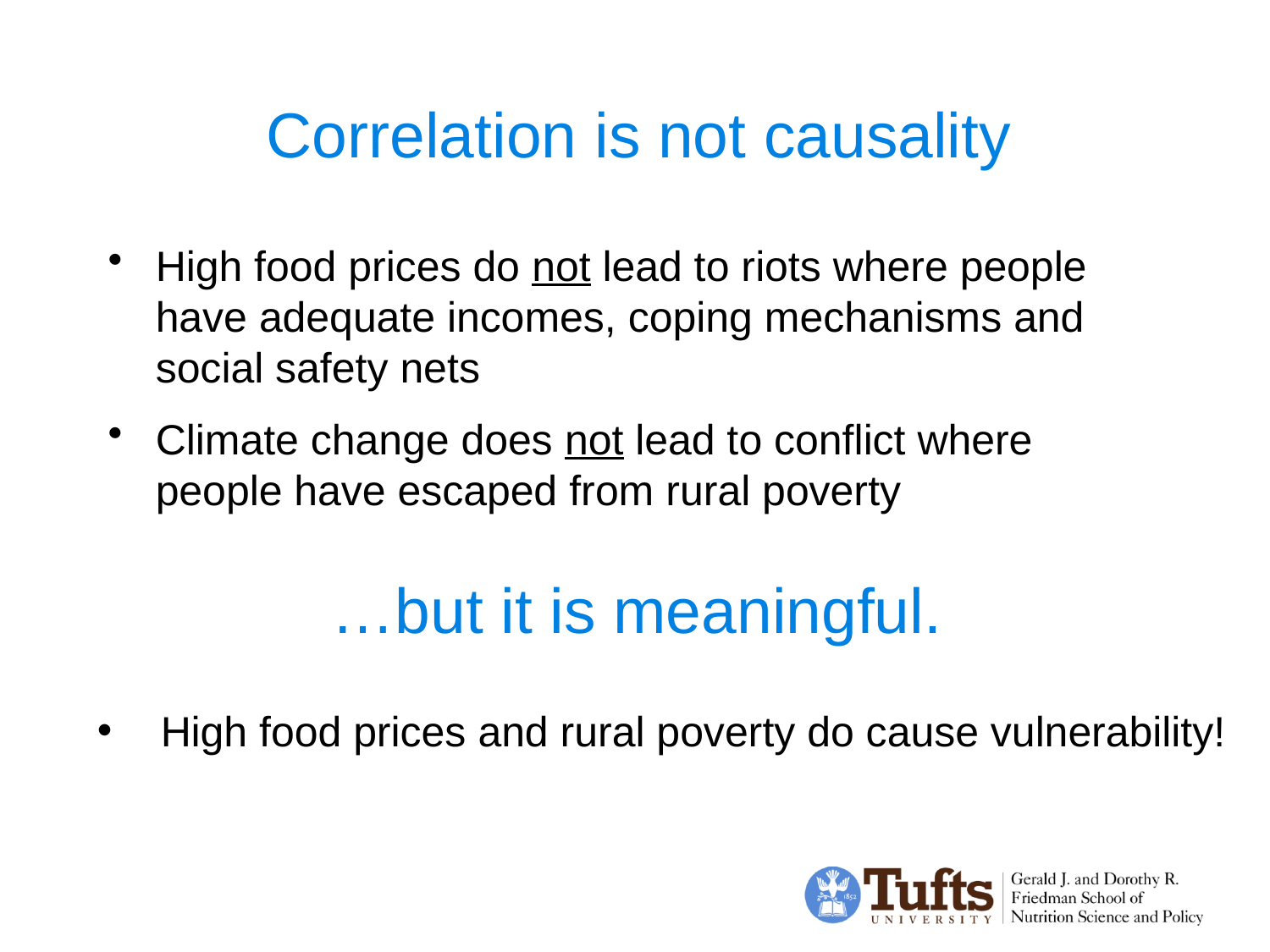

# Correlation is not causality
High food prices do not lead to riots where people have adequate incomes, coping mechanisms and social safety nets
Climate change does not lead to conflict where people have escaped from rural poverty
…but it is meaningful.
High food prices and rural poverty do cause vulnerability!